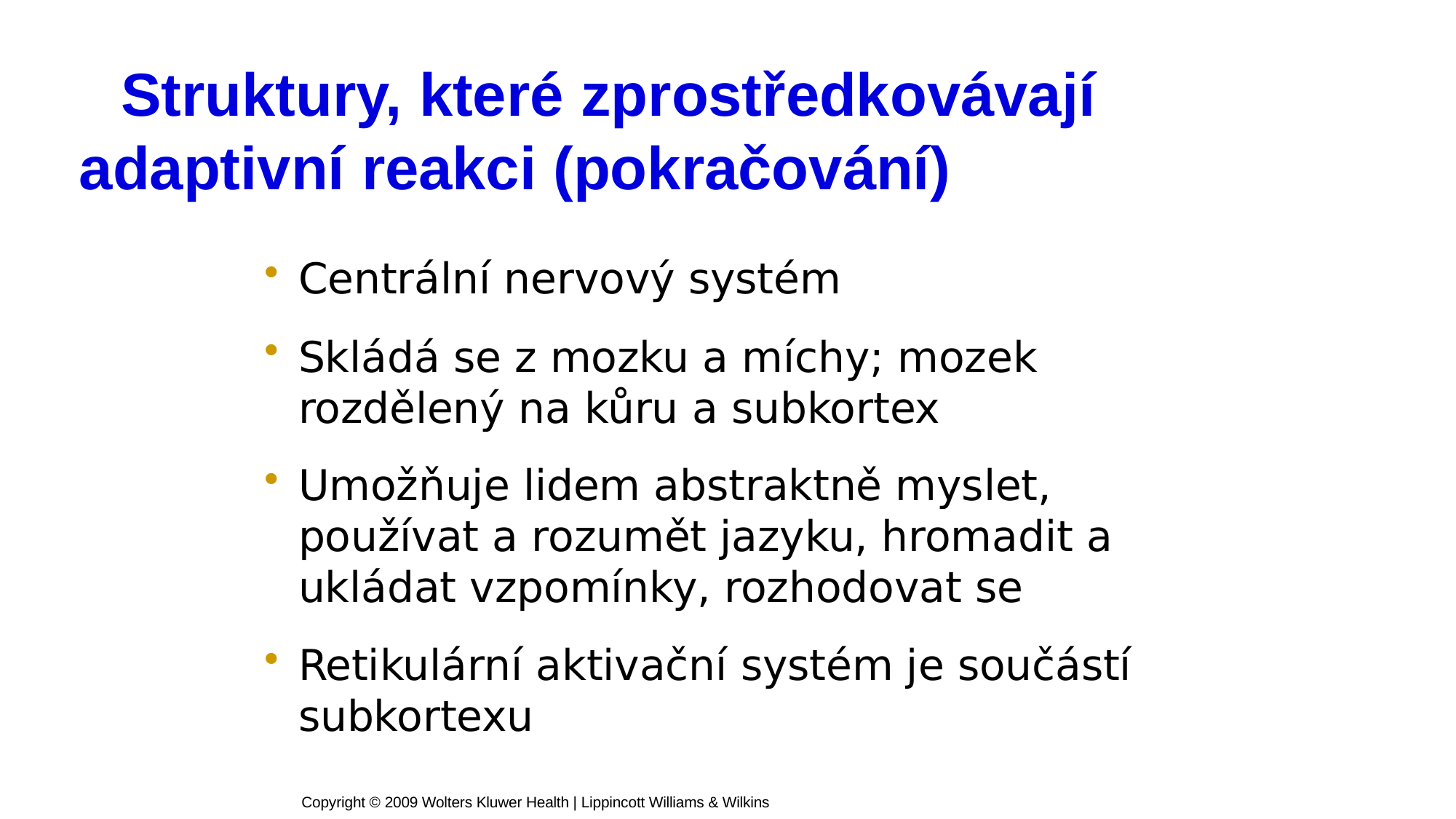

# Struktury, které zprostředkovávají adaptivní reakci (pokračování)
Centrální nervový systém
Skládá se z mozku a míchy; mozek rozdělený na kůru a subkortex
Umožňuje lidem abstraktně myslet, používat a rozumět jazyku, hromadit a ukládat vzpomínky, rozhodovat se
Retikulární aktivační systém je součástí subkortexu
Copyright © 2009 Wolters Kluwer Health | Lippincott Williams & Wilkins